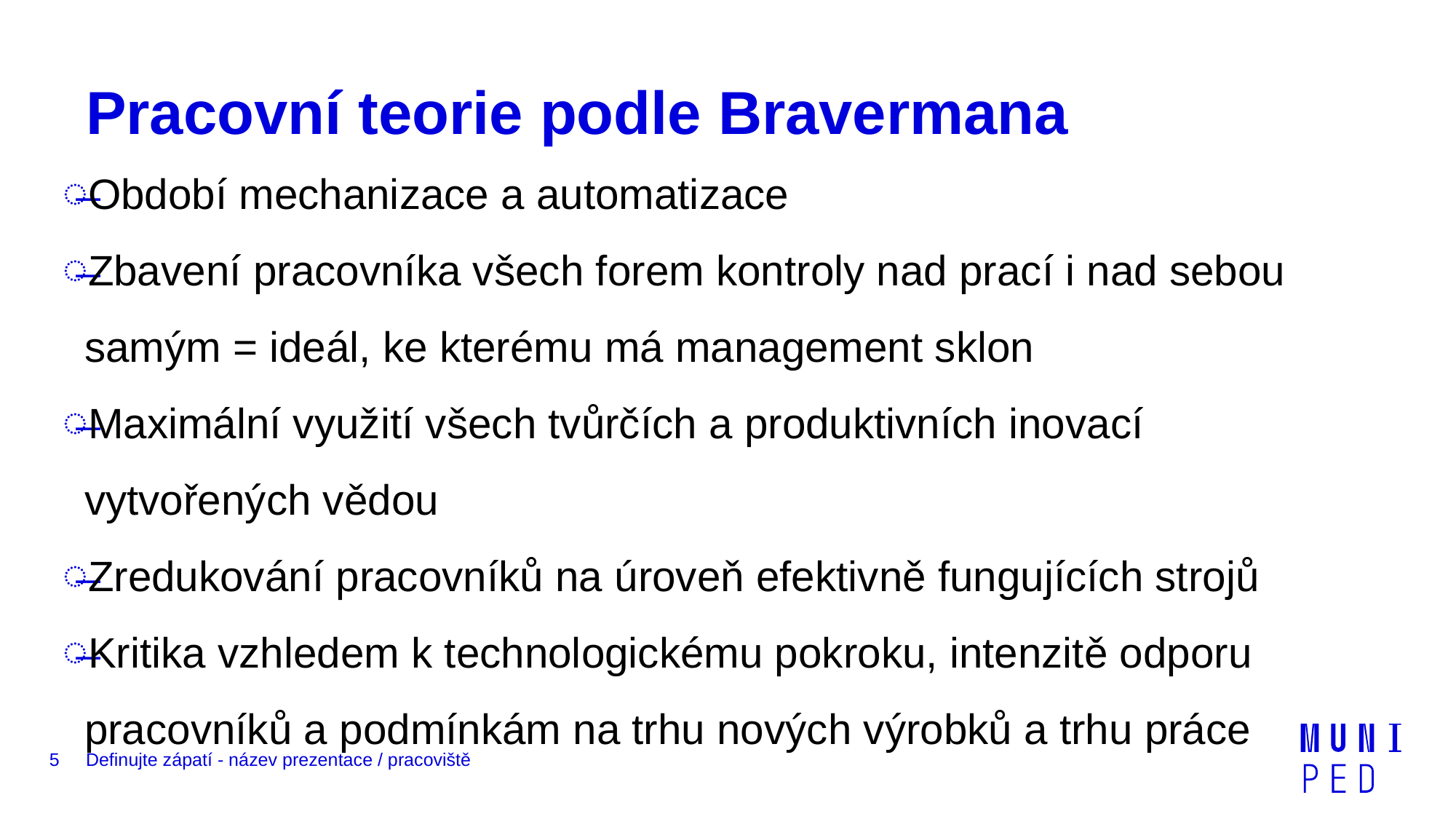

# Pracovní teorie podle Bravermana
Období mechanizace a automatizace
Zbavení pracovníka všech forem kontroly nad prací i nad sebou samým = ideál, ke kterému má management sklon
Maximální využití všech tvůrčích a produktivních inovací vytvořených vědou
Zredukování pracovníků na úroveň efektivně fungujících strojů
Kritika vzhledem k technologickému pokroku, intenzitě odporu pracovníků a podmínkám na trhu nových výrobků a trhu práce

5
Definujte zápatí - název prezentace / pracoviště